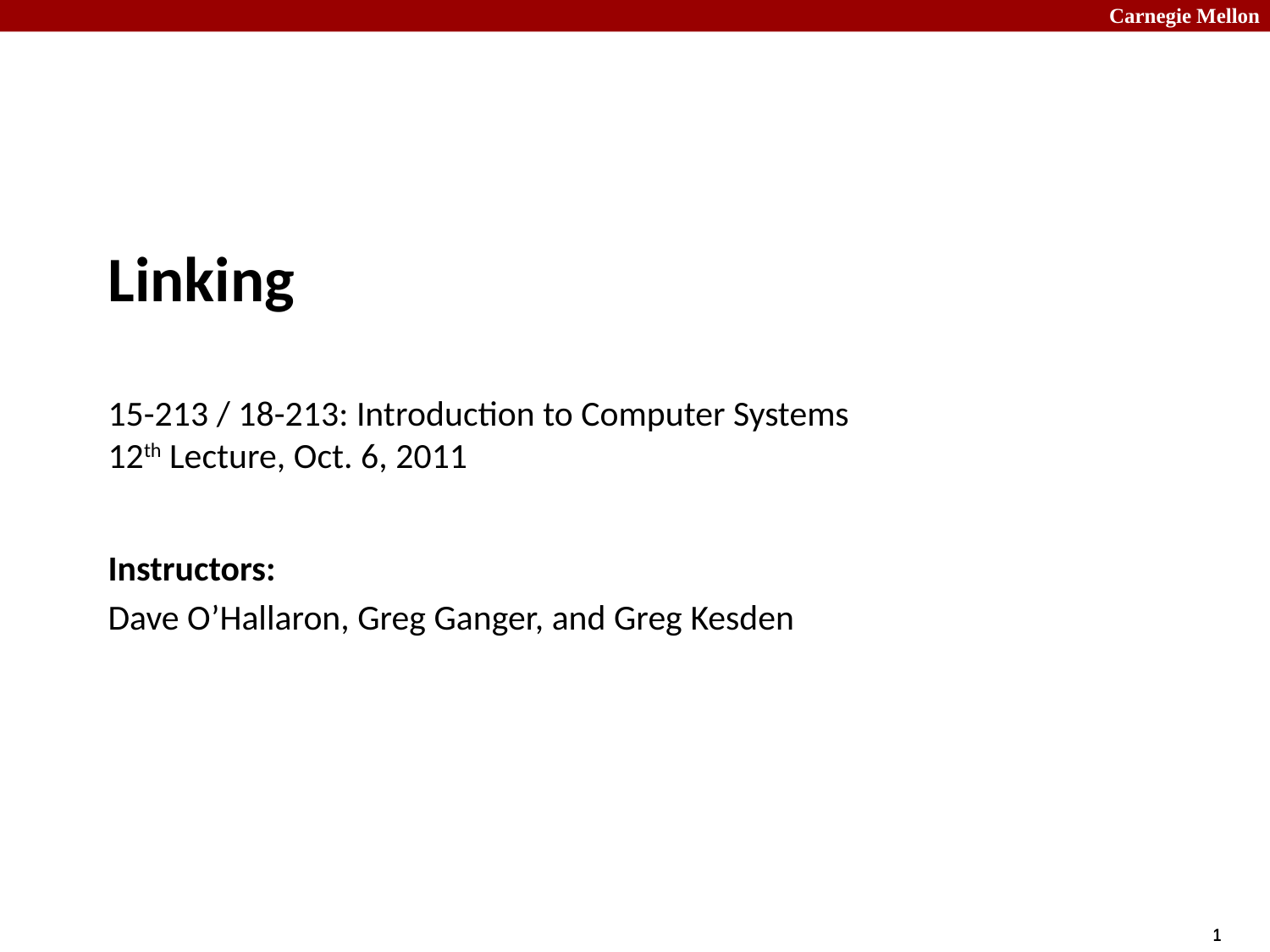

# Linking 15-213 / 18-213: Introduction to Computer Systems 12th Lecture, Oct. 6, 2011
Instructors:
Dave O’Hallaron, Greg Ganger, and Greg Kesden